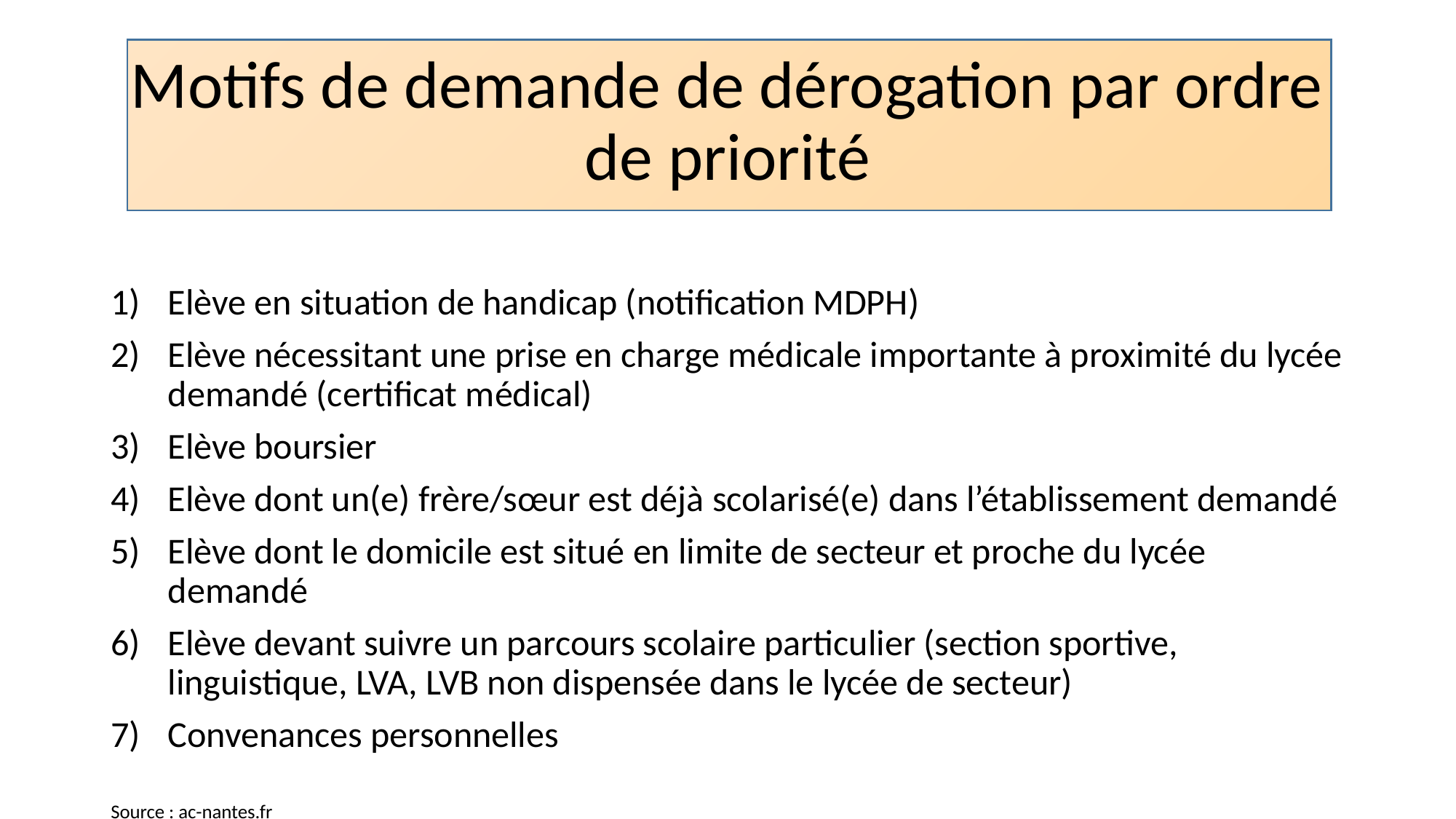

# Motifs de demande de dérogation par ordre de priorité
Elève en situation de handicap (notification MDPH)
Elève nécessitant une prise en charge médicale importante à proximité du lycée demandé (certificat médical)
Elève boursier
Elève dont un(e) frère/sœur est déjà scolarisé(e) dans l’établissement demandé
Elève dont le domicile est situé en limite de secteur et proche du lycée demandé
Elève devant suivre un parcours scolaire particulier (section sportive, linguistique, LVA, LVB non dispensée dans le lycée de secteur)
Convenances personnelles

Source : ac-nantes.fr